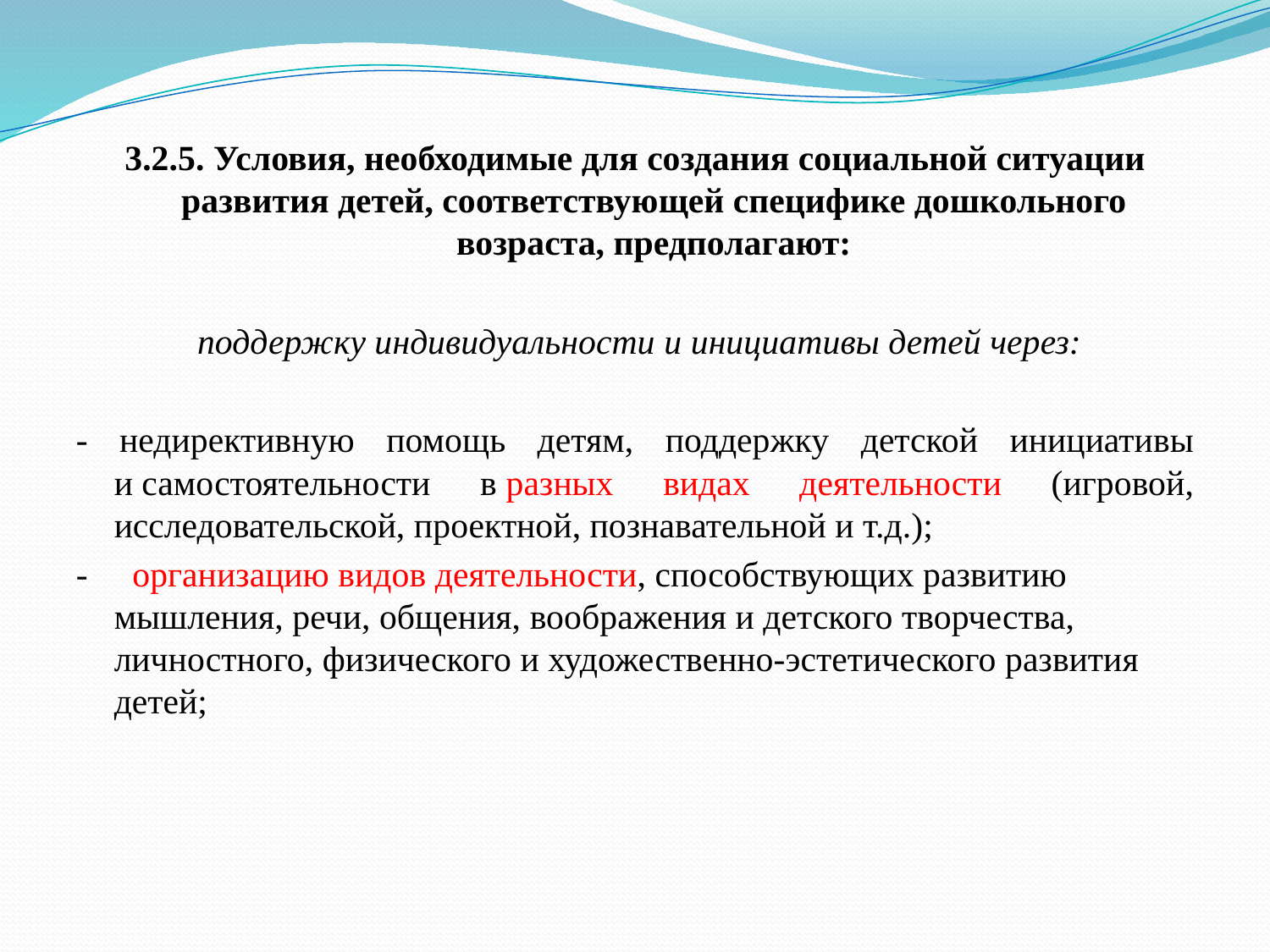

3.2.5. Условия, необходимые для создания социальной ситуации развития детей, соответствующей специфике дошкольного возраста, предполагают:

 поддержку индивидуальности и инициативы детей через:

- недирективную помощь детям, поддержку детской инициативы и самостоятельности в разных видах деятельности (игровой, исследовательской, проектной, познавательной и т.д.);
-     организацию видов деятельности, способствующих развитию мышления, речи, общения, воображения и детского творчества, личностного, физического и художественно-эстетического развития детей;